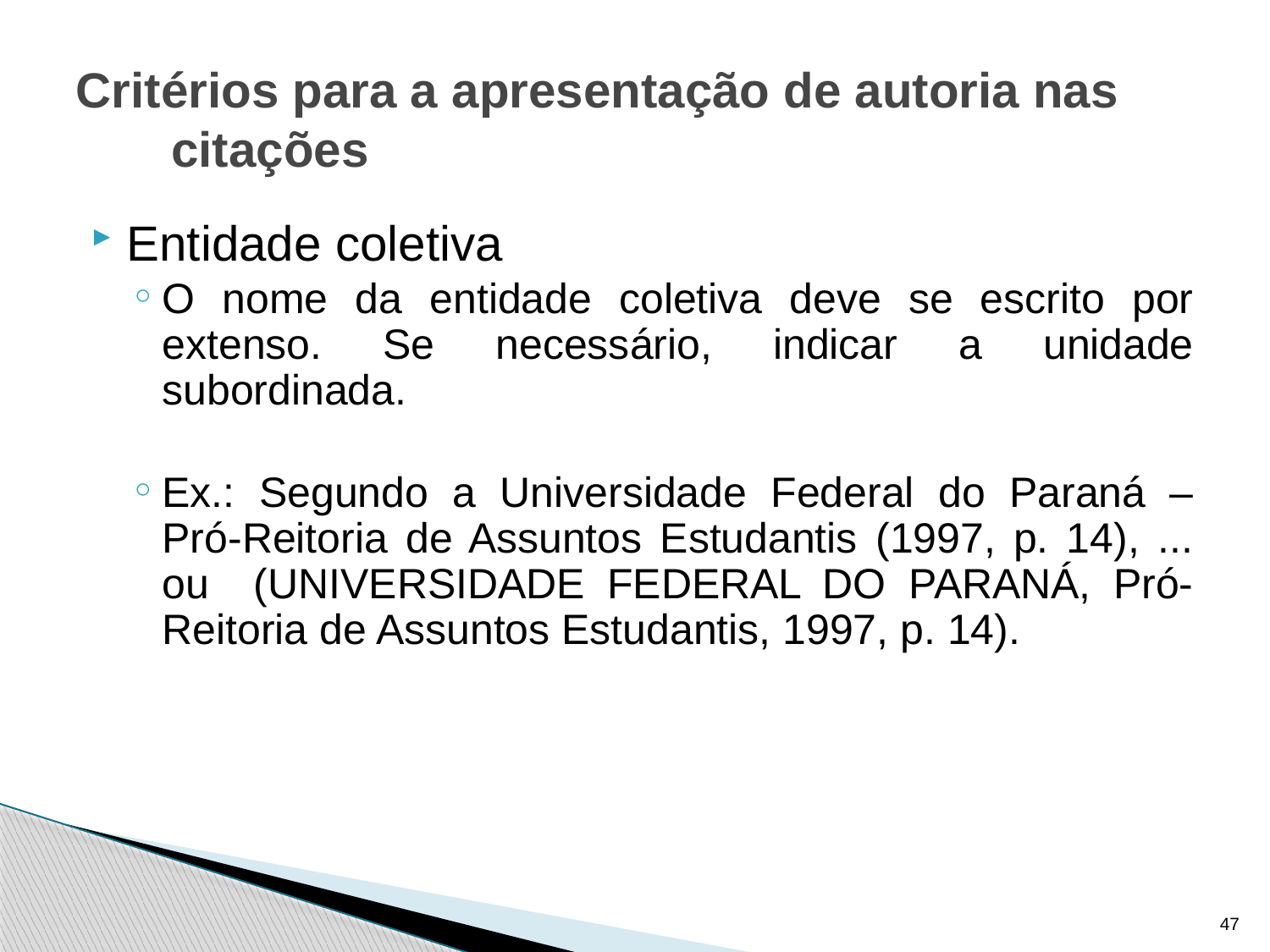

# Critérios para a apresentação de autoria nas citações
Entidade coletiva
O nome da entidade coletiva deve se escrito por extenso. Se necessário, indicar a unidade subordinada.

Ex.: Segundo a Universidade Federal do Paraná – Pró-Reitoria de Assuntos Estudantis (1997, p. 14), ... ou  (UNIVERSIDADE FEDERAL DO PARANÁ, Pró-Reitoria de Assuntos Estudantis, 1997, p. 14).
47